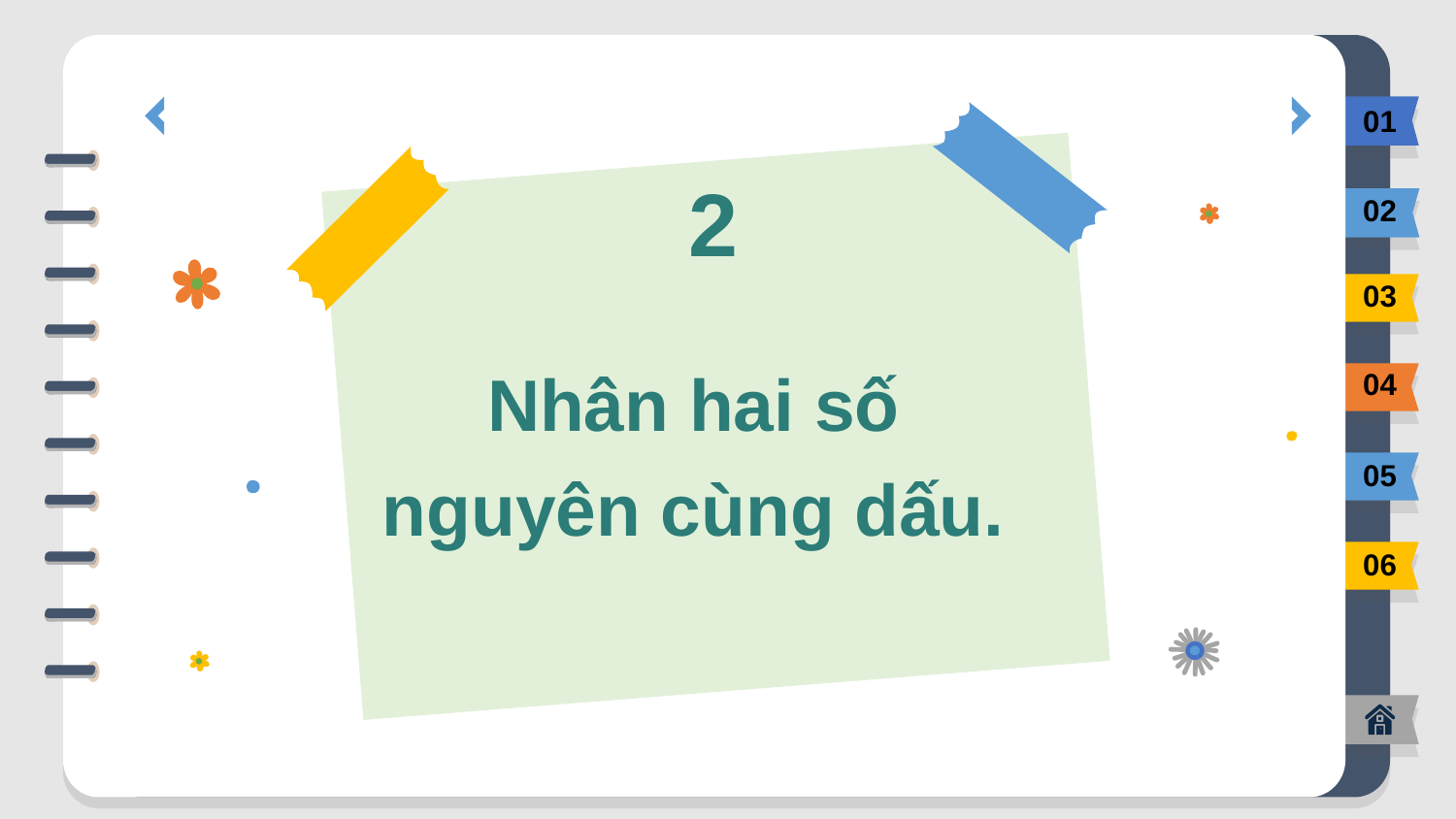

01

2
02
03
04
# Nhân hai số nguyên cùng dấu.
05
06